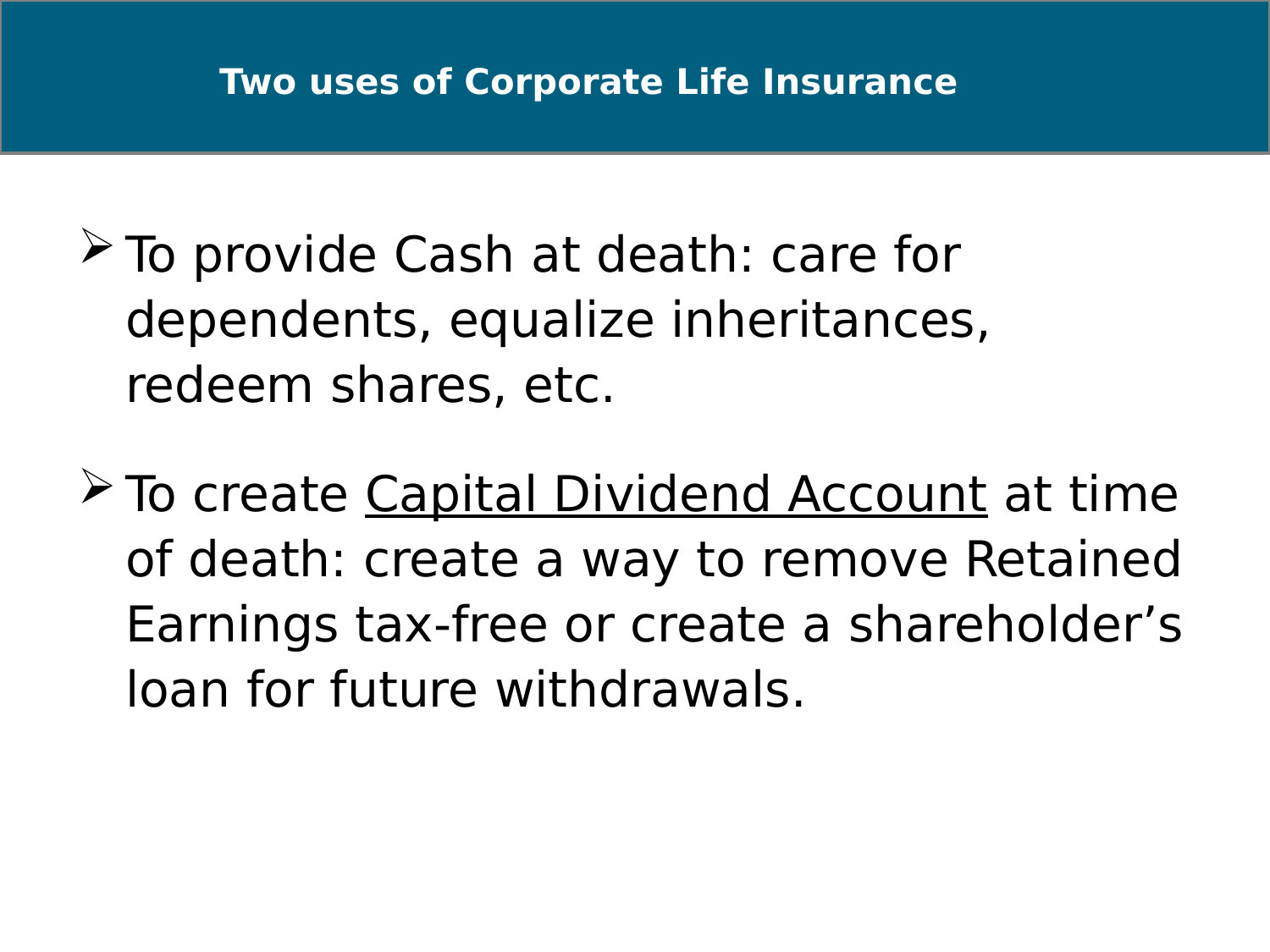

# Two uses of Corporate Life Insurance
To provide Cash at death: care for dependents, equalize inheritances, redeem shares, etc.
To create Capital Dividend Account at time of death: create a way to remove Retained Earnings tax-free or create a shareholder’s loan for future withdrawals.